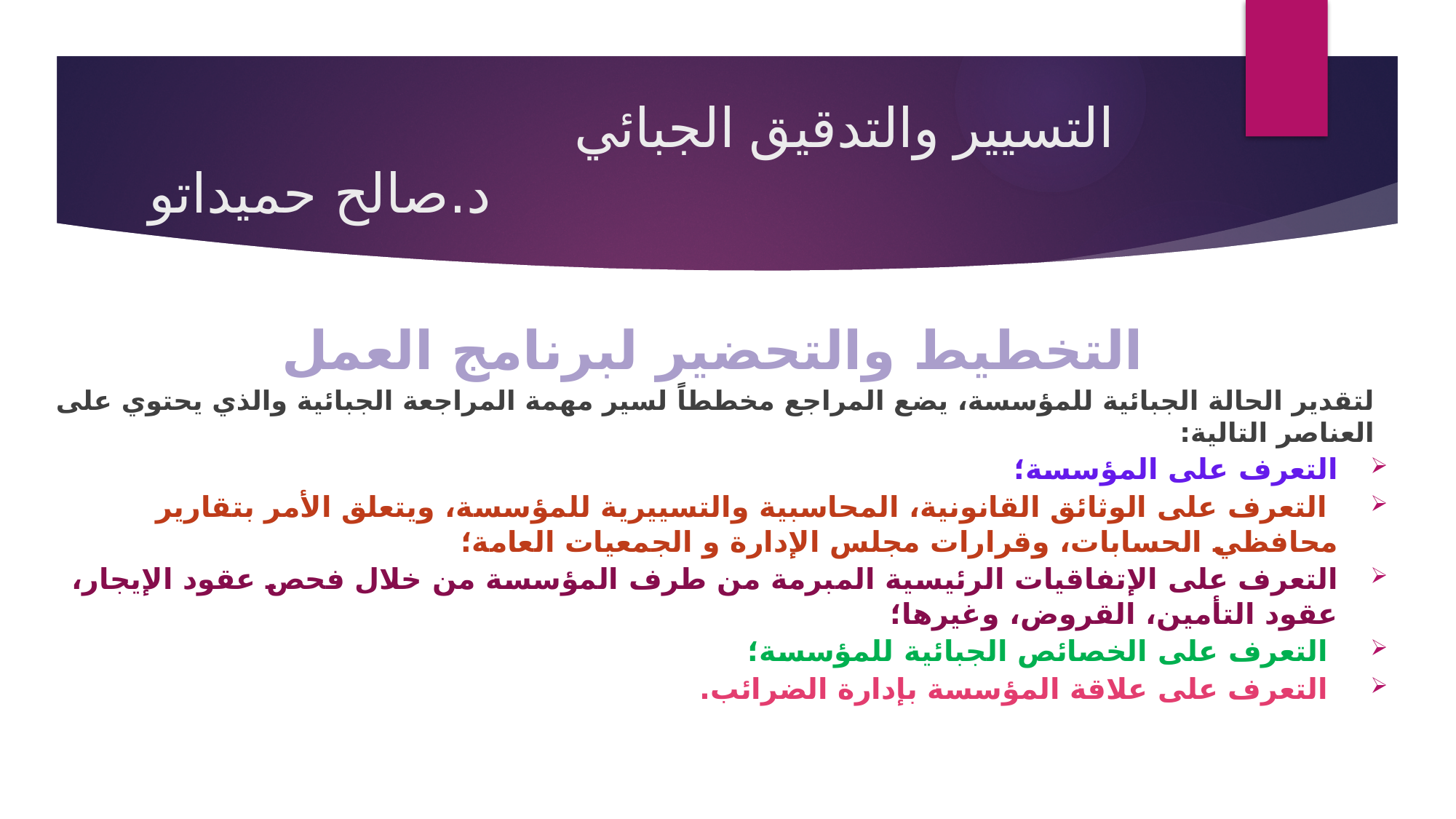

# التسيير والتدقيق الجبائي                               د.صالح حميداتو
التخطيط والتحضير لبرنامج العمل
لتقدير الحالة الجبائية للمؤسسة، يضع المراجع مخططاً لسير مهمة المراجعة الجبائية والذي يحتوي على العناصر التالية:
التعرف على المؤسسة؛
 التعرف على الوثائق القانونية، المحاسبية والتسييرية للمؤسسة، ويتعلق الأمر بتقارير محافظي الحسابات، وقرارات مجلس الإدارة و الجمعيات العامة؛
التعرف على الإتفاقيات الرئيسية المبرمة من طرف المؤسسة من خلال فحص عقود الإيجار، عقود التأمين، القروض، وغيرها؛
 التعرف على الخصائص الجبائية للمؤسسة؛
 التعرف على علاقة المؤسسة بإدارة الضرائب.